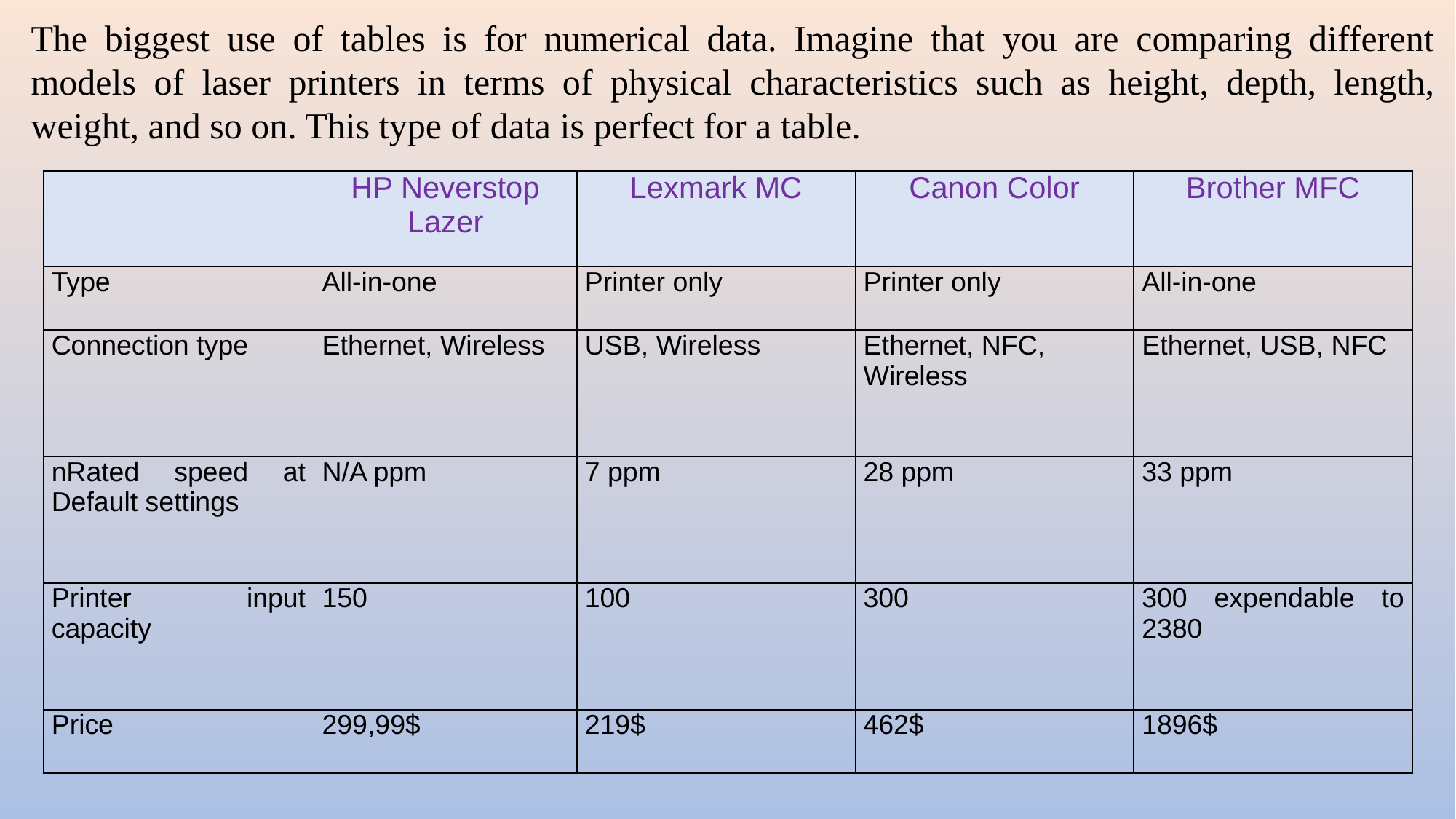

The biggest use of tables is for numerical data. Imagine that you are comparing different models of laser printers in terms of physical characteristics such as height, depth, length, weight, and so on. This type of data is perfect for a table.

|  | HP Neverstop Lazer | Lexmark MC | Canon Color | Brother MFC |
| --- | --- | --- | --- | --- |
| Type | All-in-one | Printer only | Printer only | All-in-one |
| Connection type | Ethernet, Wireless | USB, Wireless | Ethernet, NFC, Wireless | Ethernet, USB, NFC |
| nRated speed at Default settings | N/A ppm | 7 ppm | 28 ppm | 33 ppm |
| Printer input capacity | 150 | 100 | 300 | 300 expendable to 2380 |
| Price | 299,99$ | 219$ | 462$ | 1896$ |